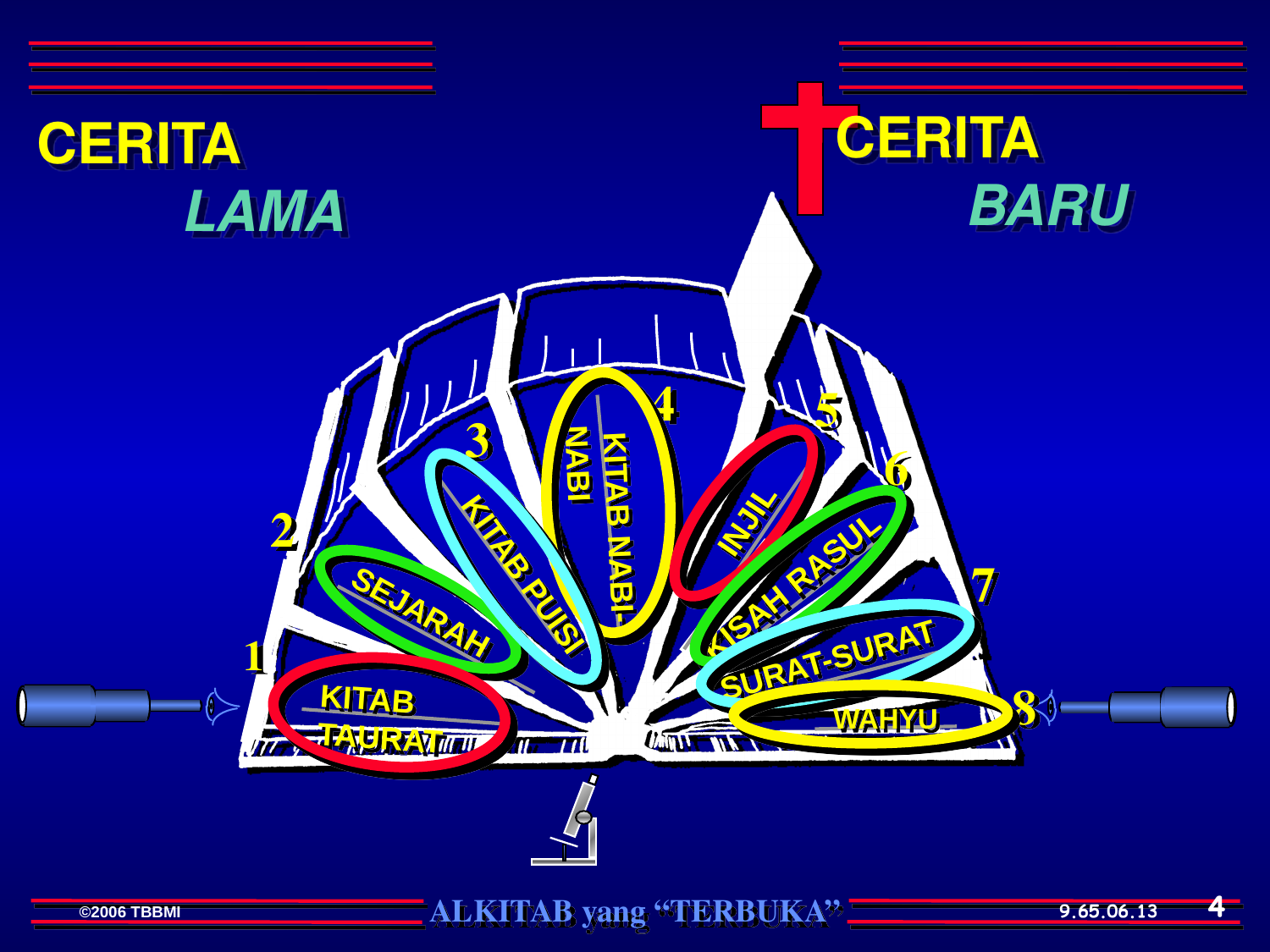

CERITA               BARU
CERITA                 LAMA

INJIL

 KITAB NABI-NABI

KISAH RASUL
 KITAB PUISI

SEJARAH
SURAT-SURAT

KITAB TAURAT
WAHYU

4
5
3
6

2

7

1

8

4
13